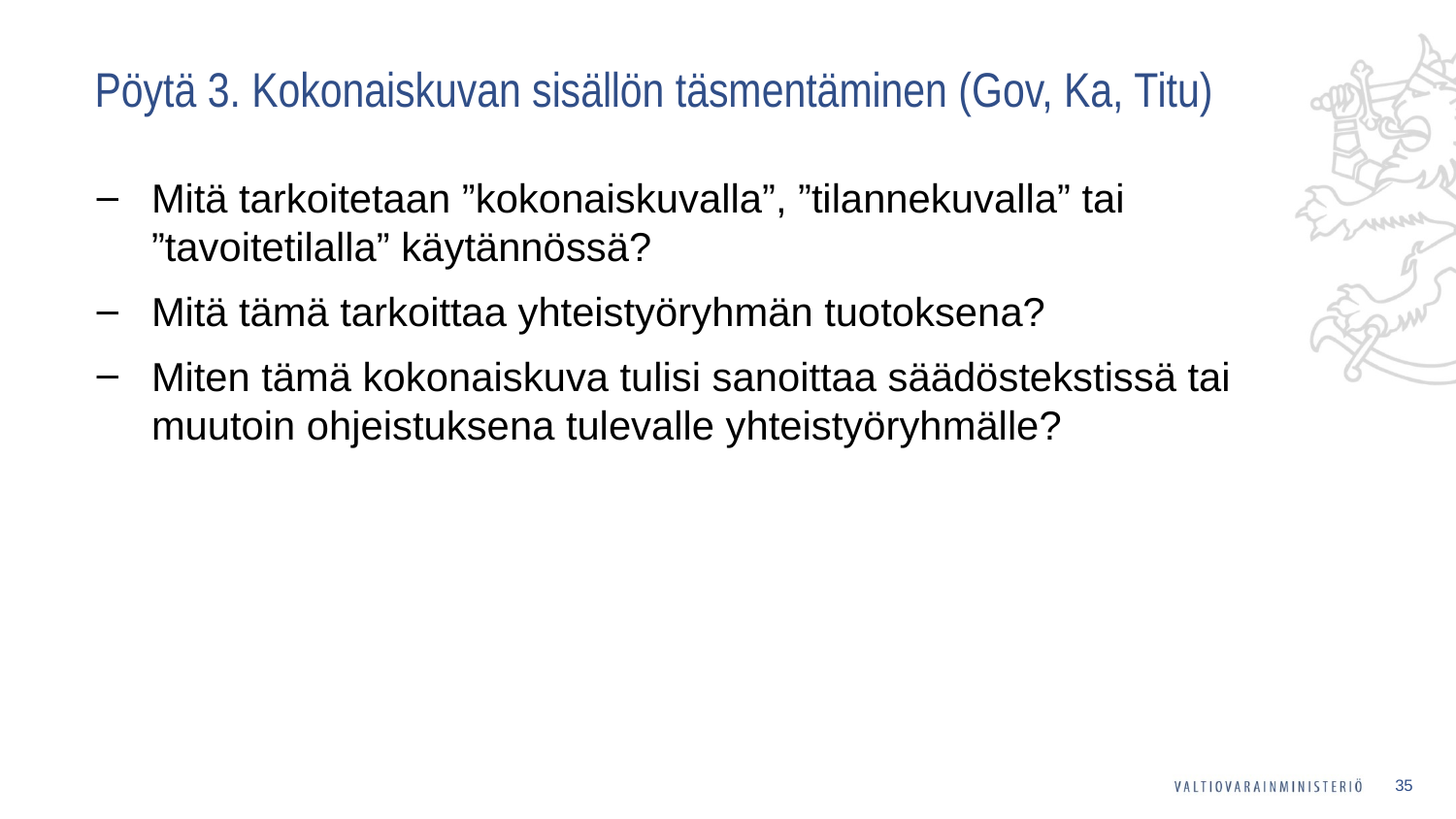

# Pöytä 3. Kokonaiskuvan sisällön täsmentäminen (Gov, Ka, Titu)
Mitä tarkoitetaan ”kokonaiskuvalla”, ”tilannekuvalla” tai ”tavoitetilalla” käytännössä?
Mitä tämä tarkoittaa yhteistyöryhmän tuotoksena?
Miten tämä kokonaiskuva tulisi sanoittaa säädöstekstissä tai muutoin ohjeistuksena tulevalle yhteistyöryhmälle?
35